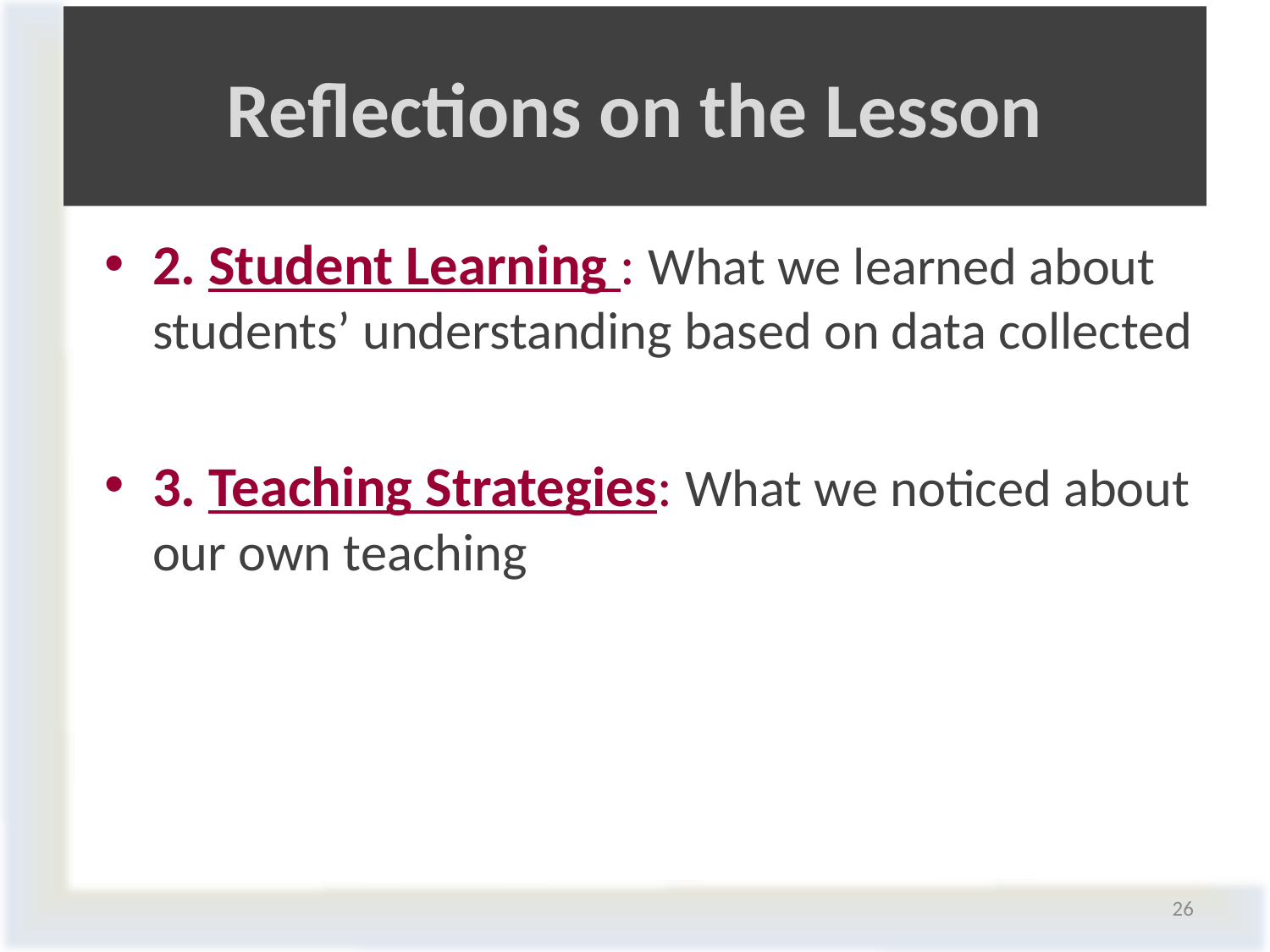

# Reflections on the Lesson
2. Student Learning : What we learned about students’ understanding based on data collected

3. Teaching Strategies: What we noticed about our own teaching

26